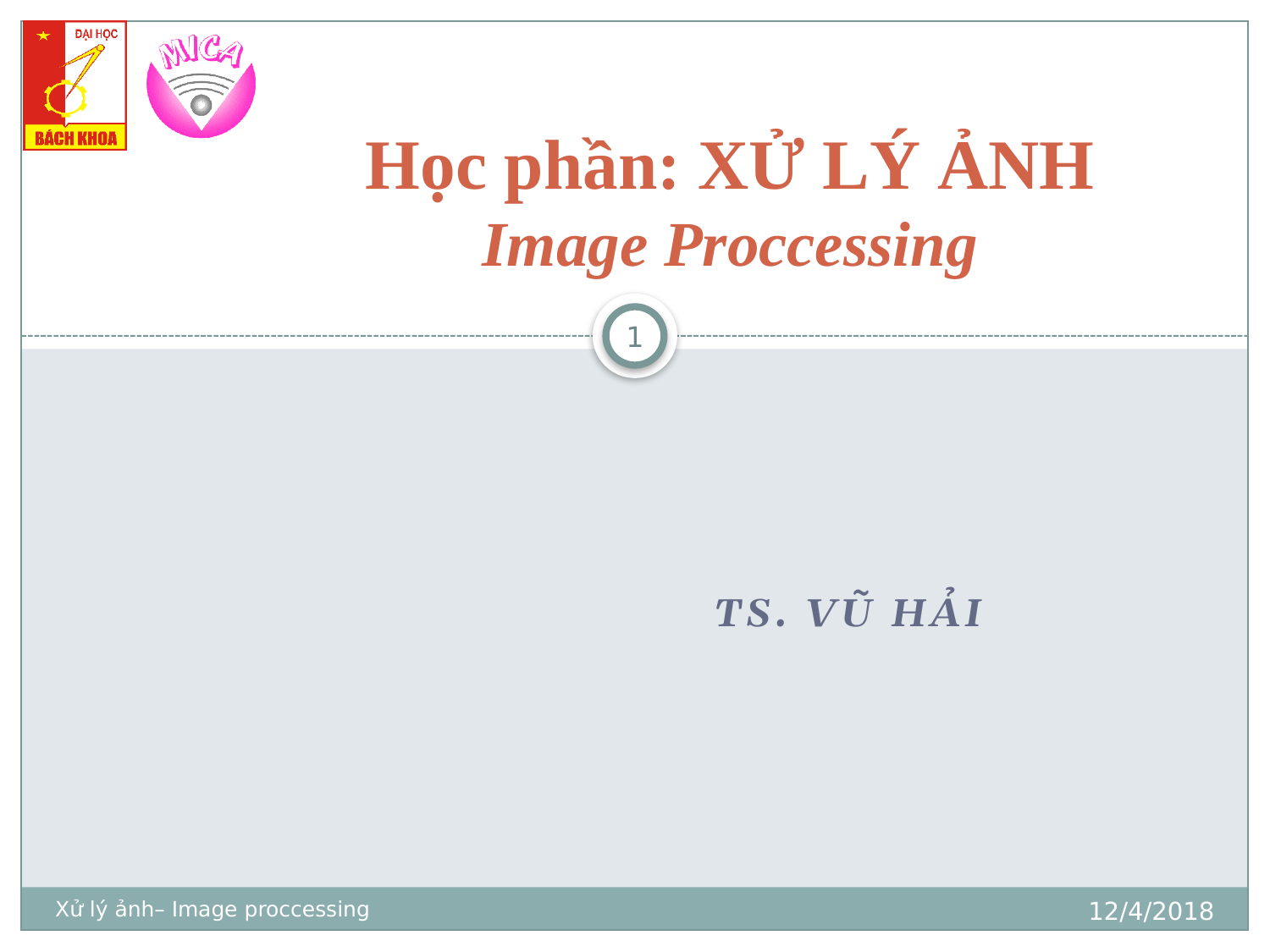

# Học phần: XỬ LÝ ẢNH Image Proccessing
1
Ts. Vũ Hải
12/4/2018
Xử lý ảnh– Image proccessing